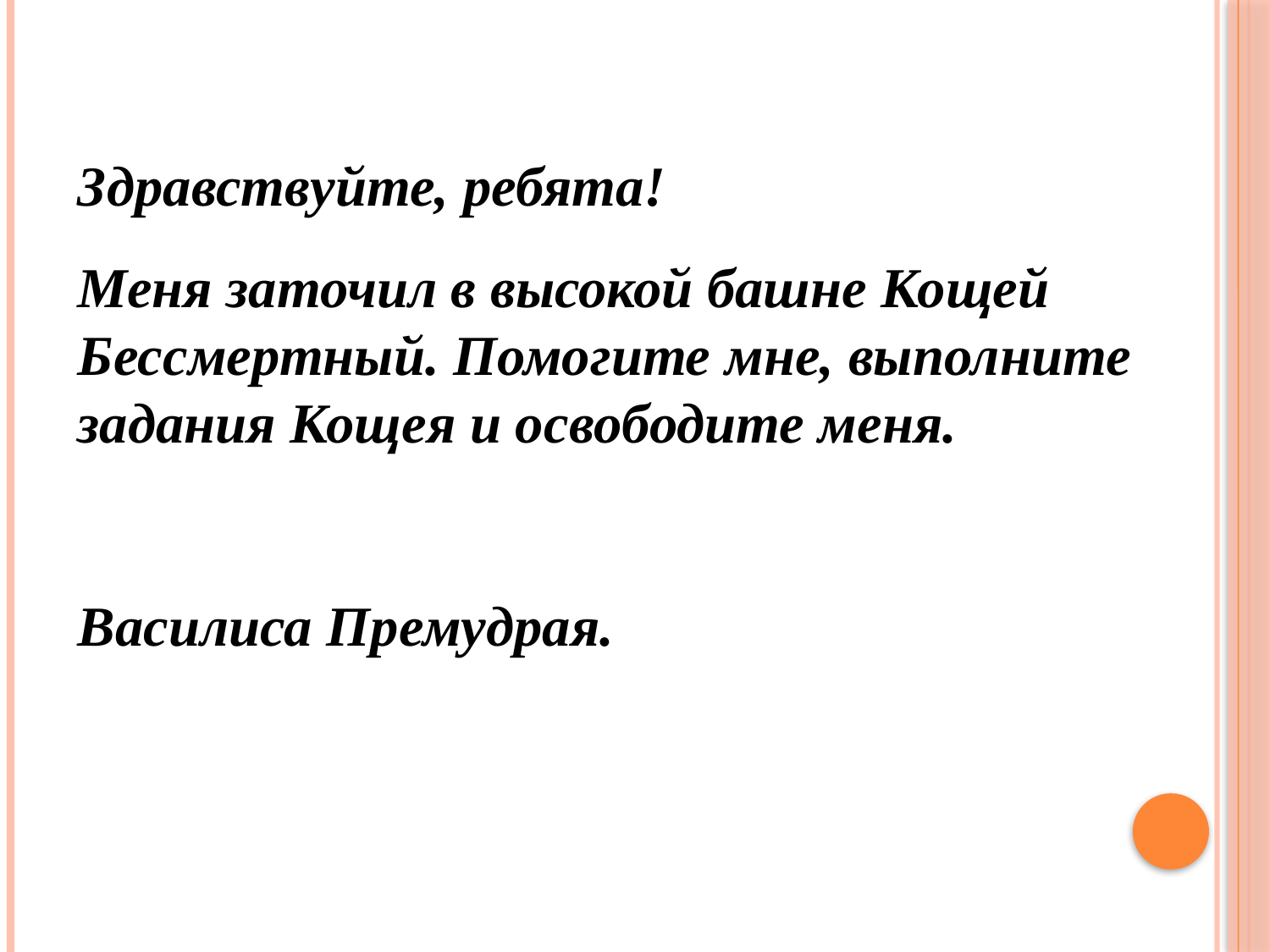

#
Здравствуйте, ребята!

Меня заточил в высокой башне Кощей Бессмертный. Помогите мне, выполните задания Кощея и освободите меня.

Василиса Премудрая.